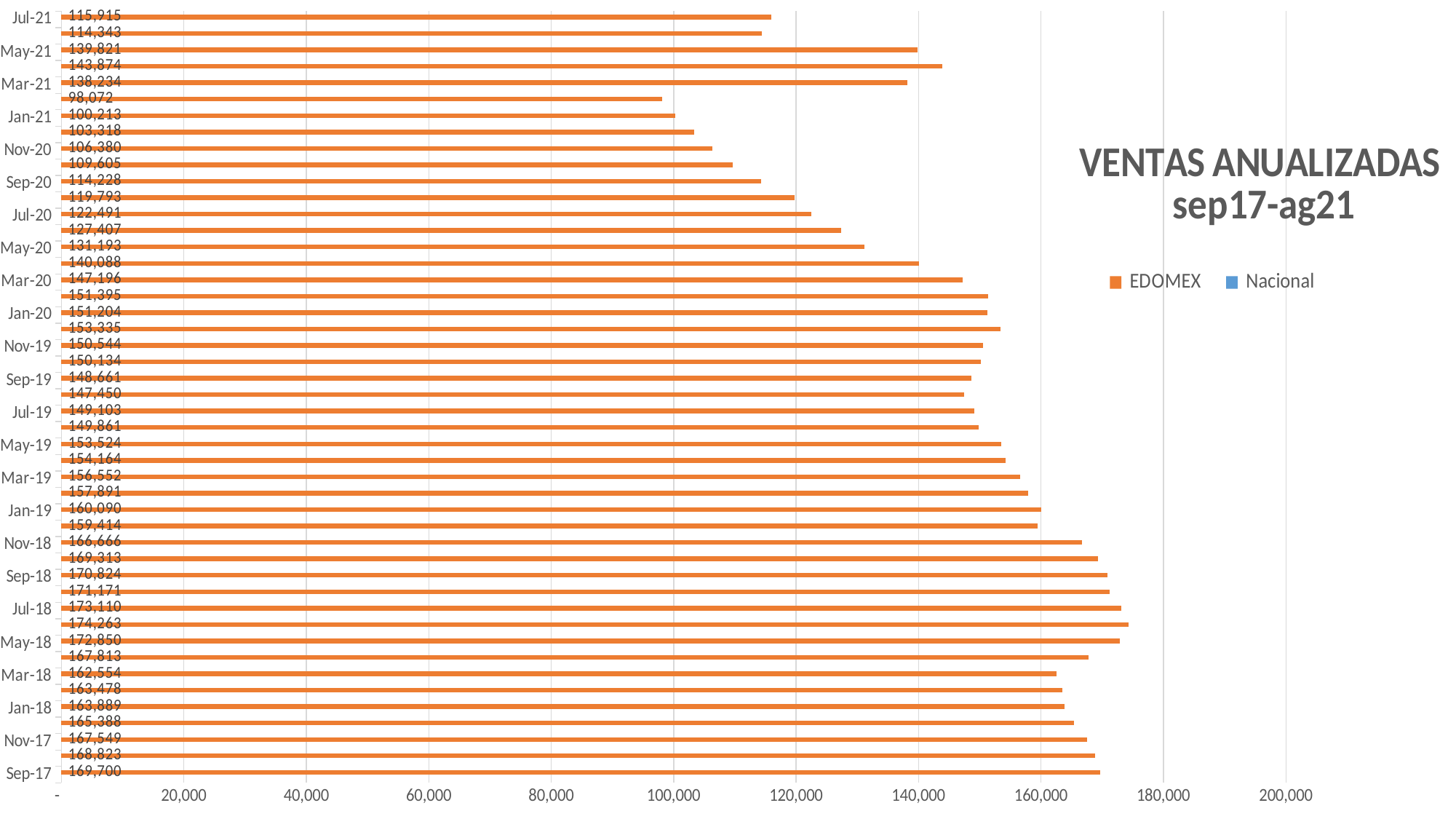

### Chart: VENTAS ANUALIZADAS
sep17-ag21

| Category |  Nacional  |  EDOMEX  |
|---|---|---|
| 42979 | 1590534.0 | 169700.0 |
| 43009 | 1576470.0 | 168823.0 |
| 43040 | 1563288.0 | 167549.0 |
| 43070 | 1529438.0 | 165388.0 |
| 43101 | 1516292.0 | 163889.0 |
| 43132 | 1507861.0 | 163478.0 |
| 43160 | 1489417.0 | 162554.0 |
| 43191 | 1484145.0 | 167813.0 |
| 43221 | 1475730.0 | 172850.0 |
| 43252 | 1467712.0 | 174263.0 |
| 43282 | 1459708.0 | 173110.0 |
| 43313 | 1452748.0 | 171171.0 |
| 43344 | 1450731.0 | 170824.0 |
| 43374 | 1444423.0 | 169313.0 |
| 43405 | 1436585.0 | 166666.0 |
| 43435 | 1383939.0 | 159414.0 |
| 43466 | 1388831.0 | 160090.0 |
| 43497 | 1384827.0 | 157891.0 |
| 43525 | 1384611.0 | 156552.0 |
| 43556 | 1383292.0 | 154164.0 |
| 43586 | 1383129.0 | 153524.0 |
| 43617 | 1364095.0 | 149861.0 |
| 43647 | 1367000.0 | 149103.0 |
| 43678 | 1355496.0 | 147450.0 |
| 43709 | 1374753.0 | 148661.0 |
| 43739 | 1382379.0 | 150134.0 |
| 43770 | 1390445.0 | 150544.0 |
| 43800 | 1414617.0 | 153335.0 |
| 43831 | 1405275.0 | 151204.0 |
| 43862 | 1403962.0 | 151395.0 |
| 43891 | 1373020.0 | 147196.0 |
| 43922 | 1300037.0 | 140088.0 |
| 43952 | 1227697.0 | 131193.0 |
| 43983 | 1190105.0 | 127407.0 |
| 44013 | 1145911.0 | 122491.0 |
| 44044 | 1116093.0 | 119793.0 |
| 44075 | 1060189.0 | 114228.0 |
| 44105 | 1019726.0 | 109605.0 |
| 44136 | 973388.0 | 106380.0 |
| 44166 | 948169.0 | 103318.0 |
| 44197 | 924511.0 | 100213.0 |
| 44228 | 902506.0 | 98072.0 |
| 44256 | 1246790.0 | 138234.0 |
| 44287 | 1290061.0 | 143874.0 |
| 44317 | 1248062.0 | 139821.0 |
| 44348 | 1026982.0 | 114343.0 |
| 44378 | 1034305.0 | 115915.0 |